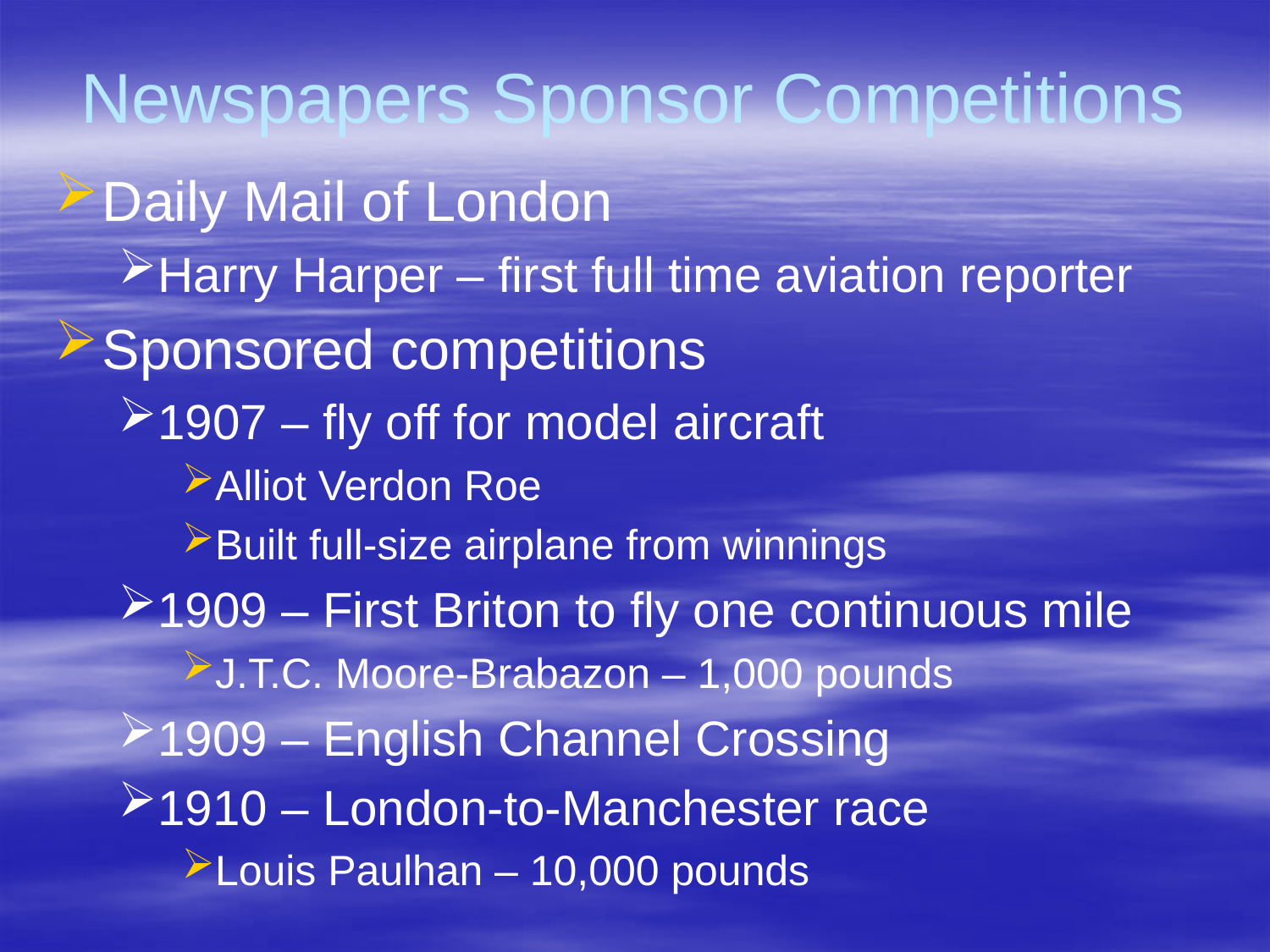

# Newspapers Sponsor Competitions
Daily Mail of London
Harry Harper – first full time aviation reporter
Sponsored competitions
1907 – fly off for model aircraft
Alliot Verdon Roe
Built full-size airplane from winnings
1909 – First Briton to fly one continuous mile
J.T.C. Moore-Brabazon – 1,000 pounds
1909 – English Channel Crossing
1910 – London-to-Manchester race
Louis Paulhan – 10,000 pounds